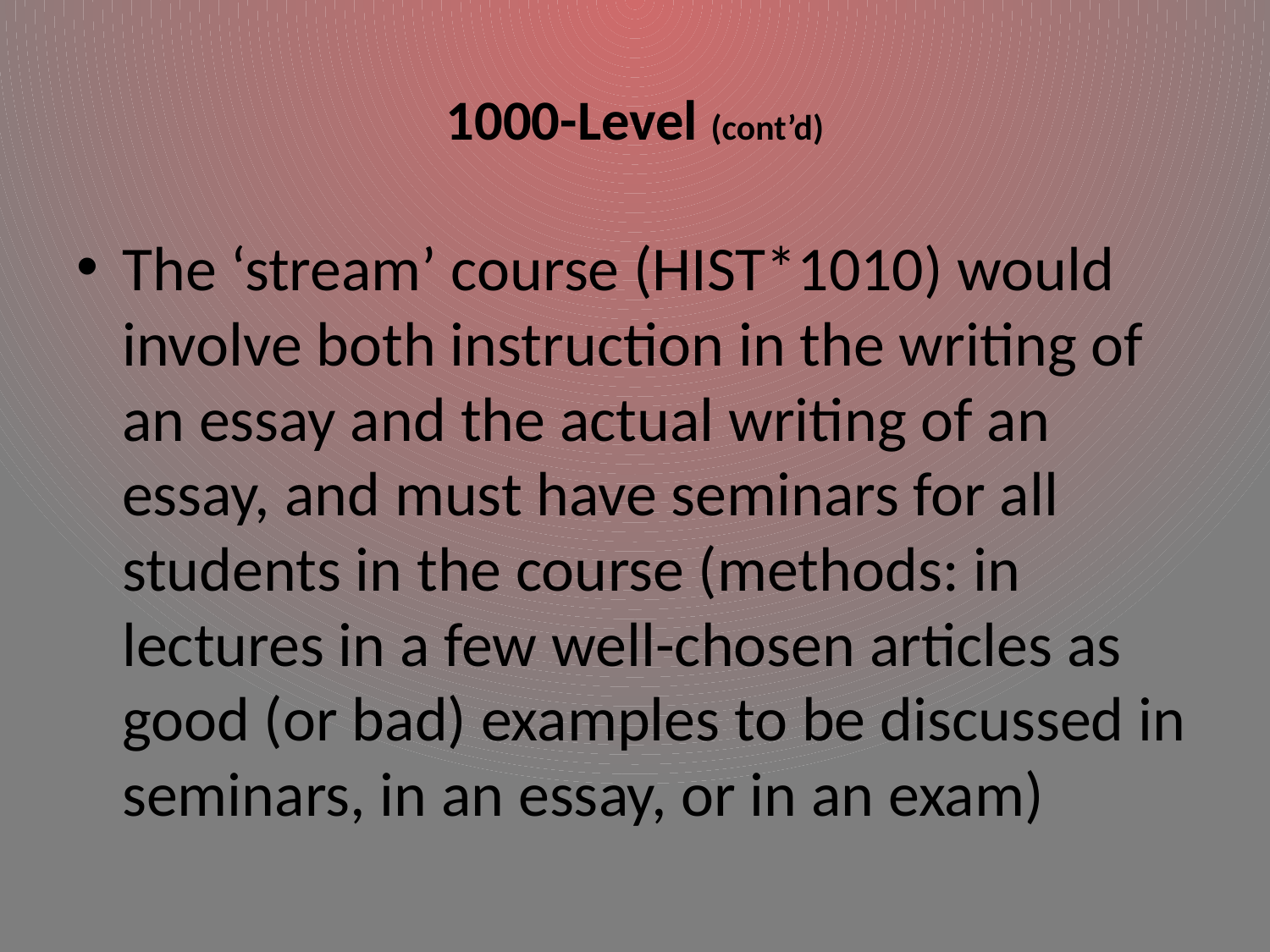

# 1000-Level (cont’d)
The ‘stream’ course (HIST*1010) would involve both instruction in the writing of an essay and the actual writing of an essay, and must have seminars for all students in the course (methods: in lectures in a few well-chosen articles as good (or bad) examples to be discussed in seminars, in an essay, or in an exam)